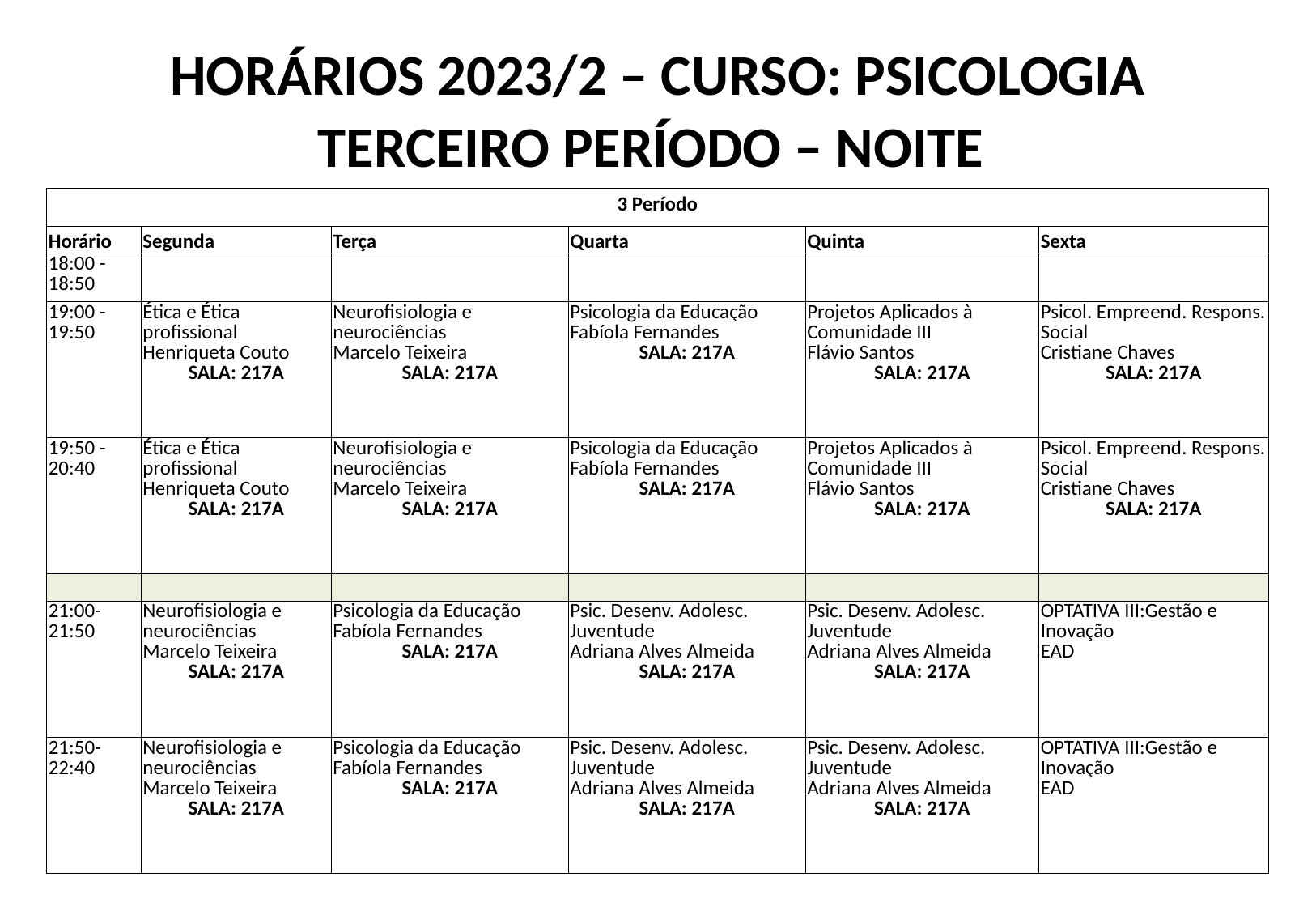

HORÁRIOS 2023/2 – CURSO: PSICOLOGIA
TERCEIRO período – noite
| 3 Período |  |  |  |  |  |
| --- | --- | --- | --- | --- | --- |
| Horário | Segunda | Terça | Quarta | Quinta | Sexta |
| 18:00 - 18:50 |  |  |  |  |  |
| 19:00 - 19:50 | Ética e Ética profissional Henriqueta Couto SALA: 217A | Neurofisiologia e neurociências Marcelo Teixeira SALA: 217A | Psicologia da Educação Fabíola Fernandes SALA: 217A | Projetos Aplicados à Comunidade III Flávio Santos SALA: 217A | Psicol. Empreend. Respons. Social Cristiane Chaves SALA: 217A |
| 19:50 - 20:40 | Ética e Ética profissional Henriqueta Couto SALA: 217A | Neurofisiologia e neurociências Marcelo Teixeira SALA: 217A | Psicologia da Educação Fabíola Fernandes SALA: 217A | Projetos Aplicados à Comunidade III Flávio Santos SALA: 217A | Psicol. Empreend. Respons. Social Cristiane Chaves SALA: 217A |
|  |  |  |  |  |  |
| 21:00-21:50 | Neurofisiologia e neurociências Marcelo Teixeira SALA: 217A | Psicologia da Educação Fabíola Fernandes SALA: 217A | Psic. Desenv. Adolesc. Juventude Adriana Alves Almeida SALA: 217A | Psic. Desenv. Adolesc. Juventude Adriana Alves Almeida SALA: 217A | OPTATIVA III:Gestão e Inovação EAD |
| 21:50-22:40 | Neurofisiologia e neurociências Marcelo Teixeira SALA: 217A | Psicologia da Educação Fabíola Fernandes SALA: 217A | Psic. Desenv. Adolesc. Juventude Adriana Alves Almeida SALA: 217A | Psic. Desenv. Adolesc. Juventude Adriana Alves Almeida SALA: 217A | OPTATIVA III:Gestão e Inovação EAD |